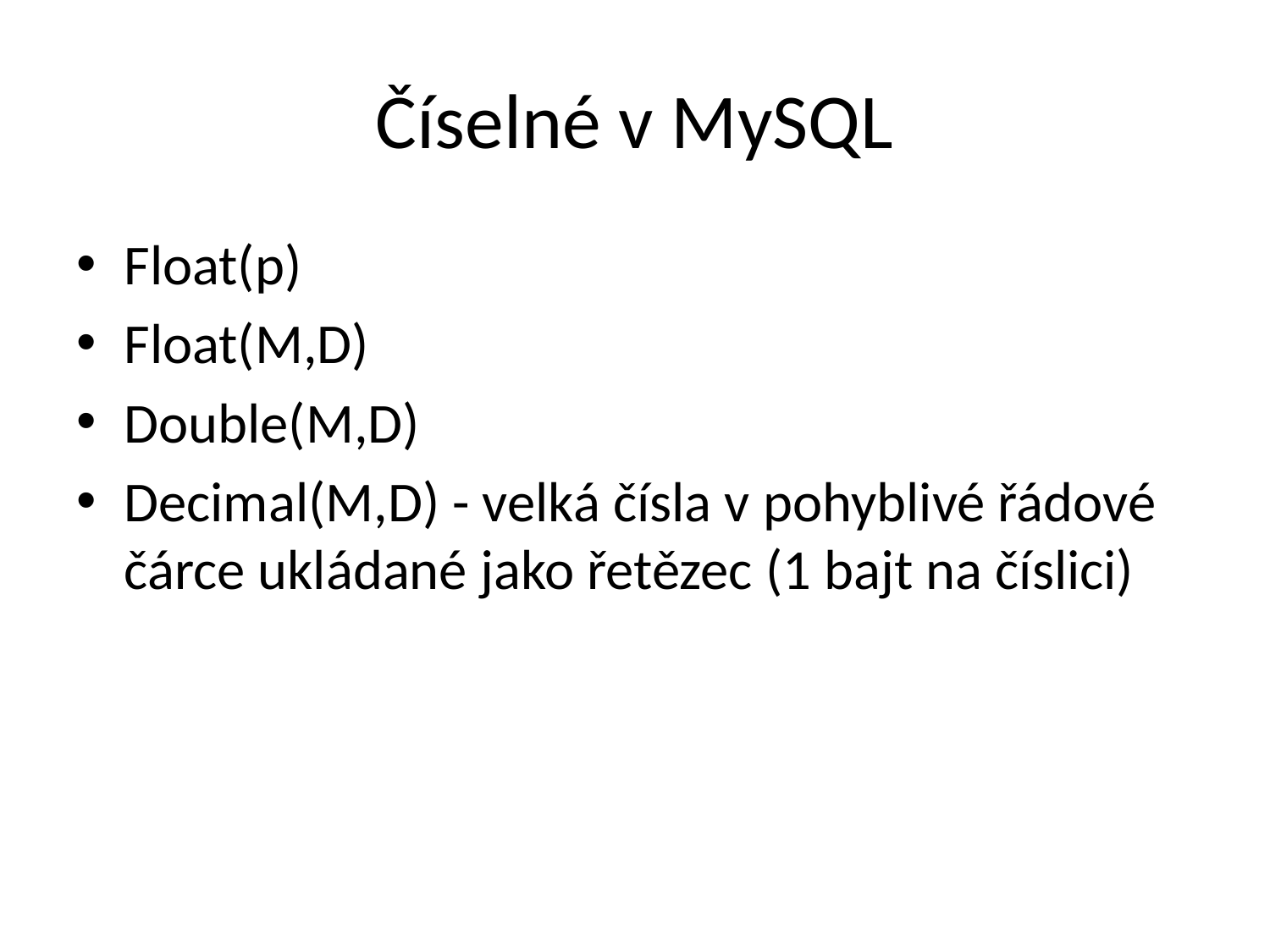

# Číselné v MySQL
Float(p)
Float(M,D)
Double(M,D)
Decimal(M,D) - velká čísla v pohyblivé řádové čárce ukládané jako řetězec (1 bajt na číslici)